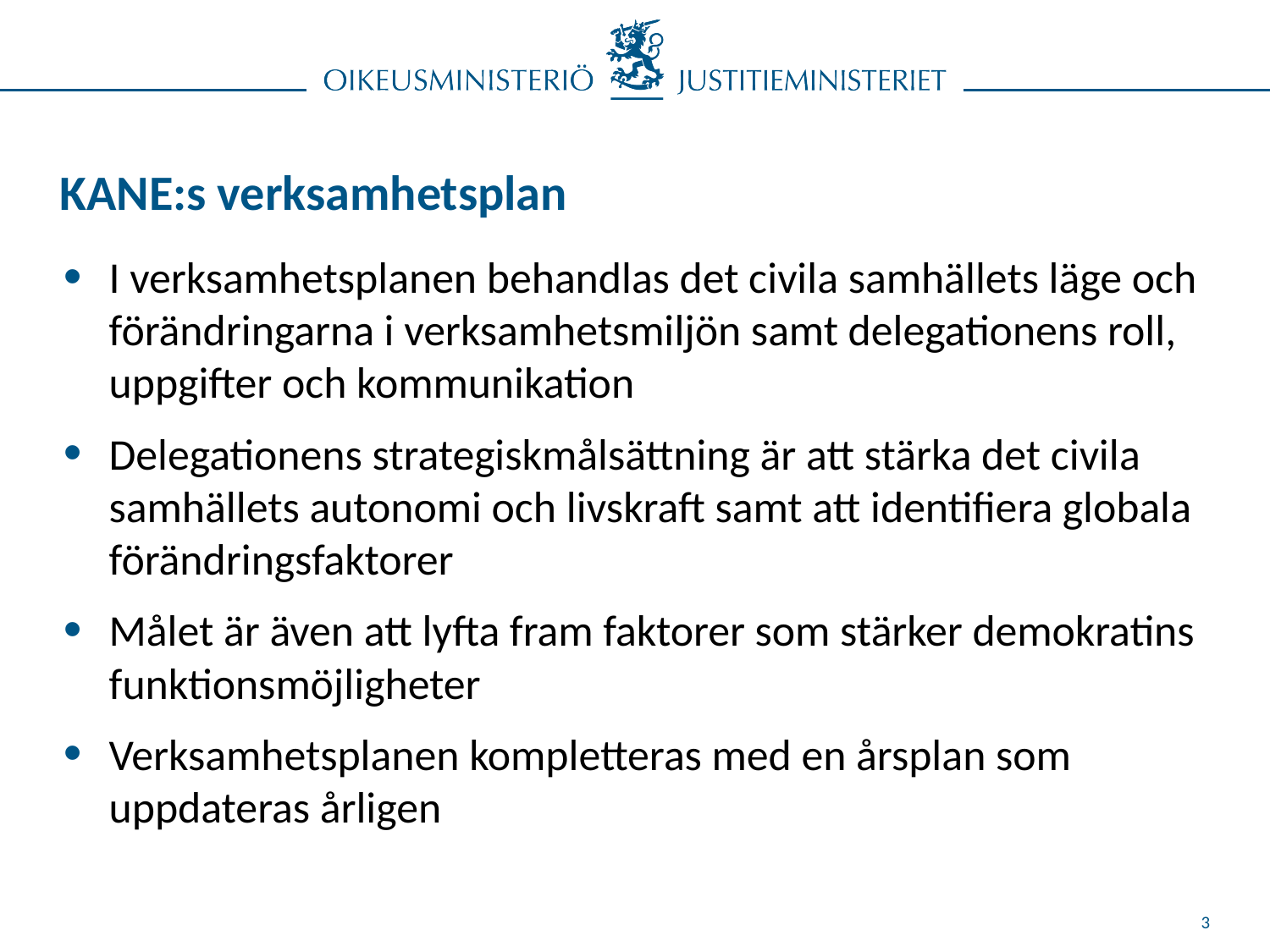

# KANE:s verksamhetsplan
I verksamhetsplanen behandlas det civila samhällets läge och förändringarna i verksamhetsmiljön samt delegationens roll, uppgifter och kommunikation
Delegationens strategiskmålsättning är att stärka det civila samhällets autonomi och livskraft samt att identifiera globala förändringsfaktorer
Målet är även att lyfta fram faktorer som stärker demokratins funktionsmöjligheter
Verksamhetsplanen kompletteras med en årsplan som uppdateras årligen

3